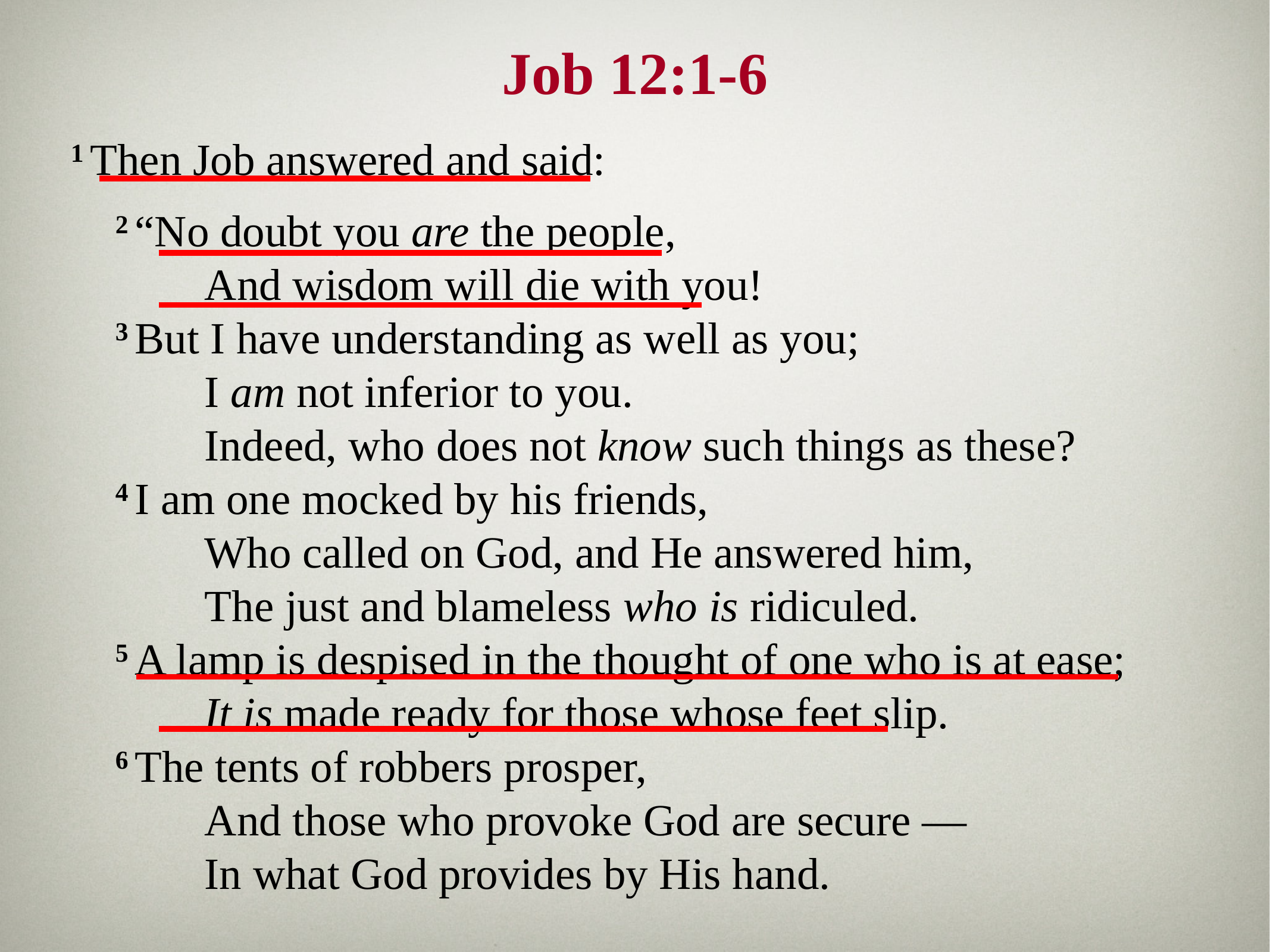

# Job 12:1-6
1 Then Job answered and said:

2 “No doubt you are the people,
	And wisdom will die with you!
3 But I have understanding as well as you;
	I am not inferior to you.
	Indeed, who does not know such things as these?
4 I am one mocked by his friends,
	Who called on God, and He answered him,
	The just and blameless who is ridiculed.
5 A lamp is despised in the thought of one who is at ease;
	It is made ready for those whose feet slip.
6 The tents of robbers prosper,
	And those who provoke God are secure —
	In what God provides by His hand.